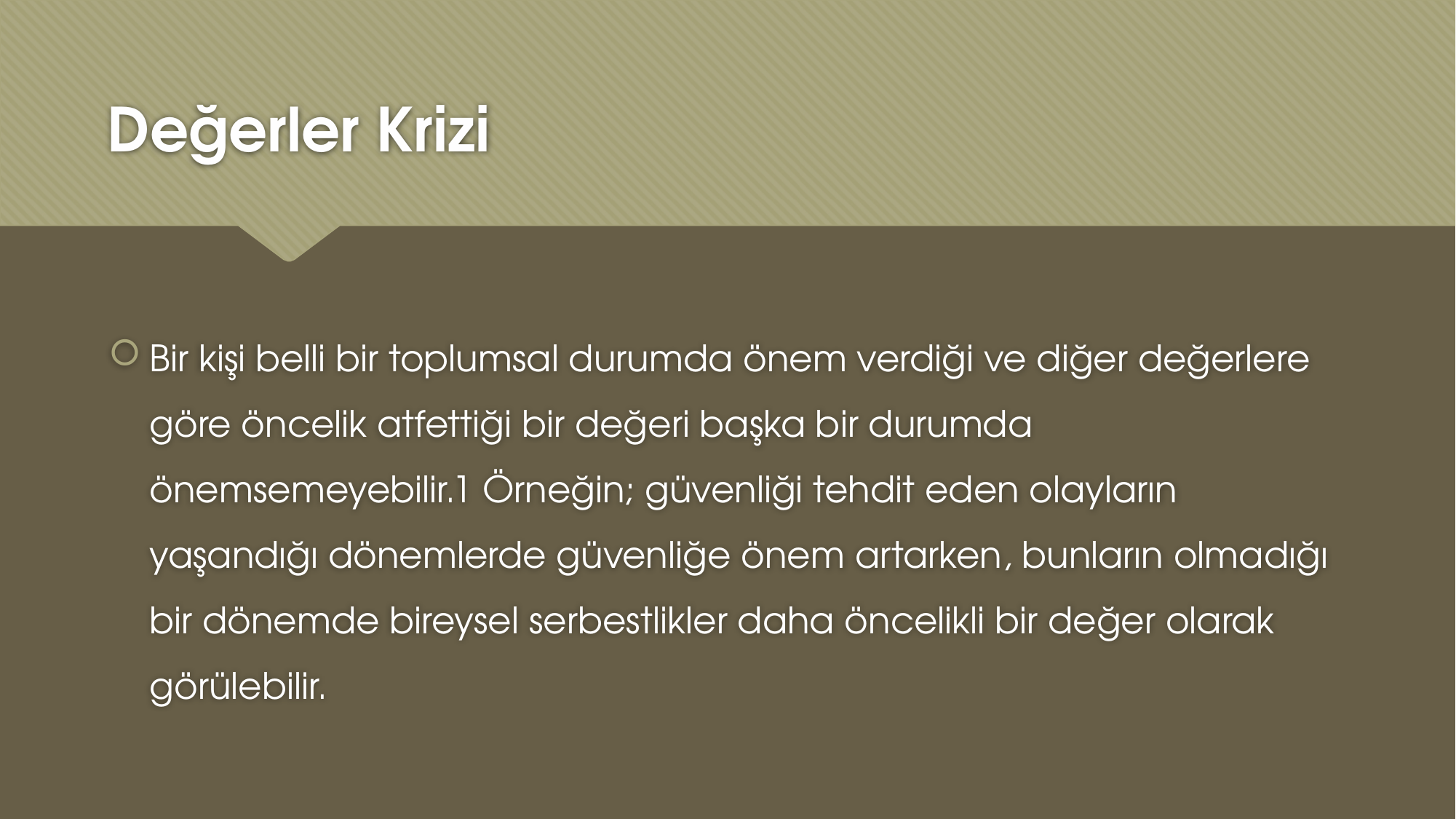

# Değerler Krizi
Bir kişi belli bir toplumsal durumda önem verdiği ve diğer değerlere göre öncelik atfettiği bir değeri başka bir durumda önemsemeyebilir.1 Örneğin; güvenliği tehdit eden olayların yaşandığı dönemlerde güvenliğe önem artarken, bunların olmadığı bir dönemde bireysel serbestlikler daha öncelikli bir değer olarak görülebilir.